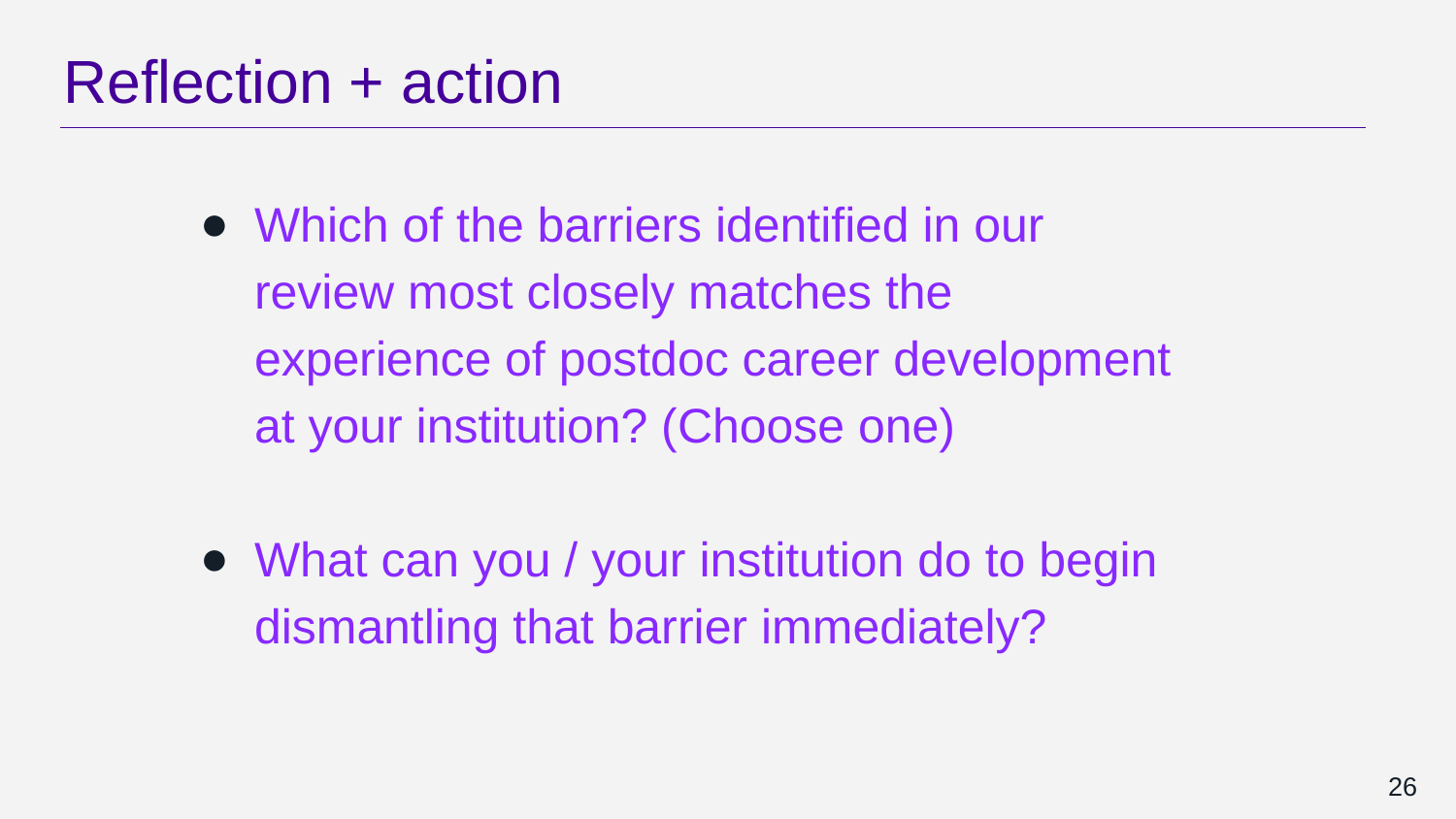

# Reflection + action
Which of the barriers identified in our review most closely matches the experience of postdoc career development at your institution? (Choose one)

What can you / your institution do to begin dismantling that barrier immediately?
26